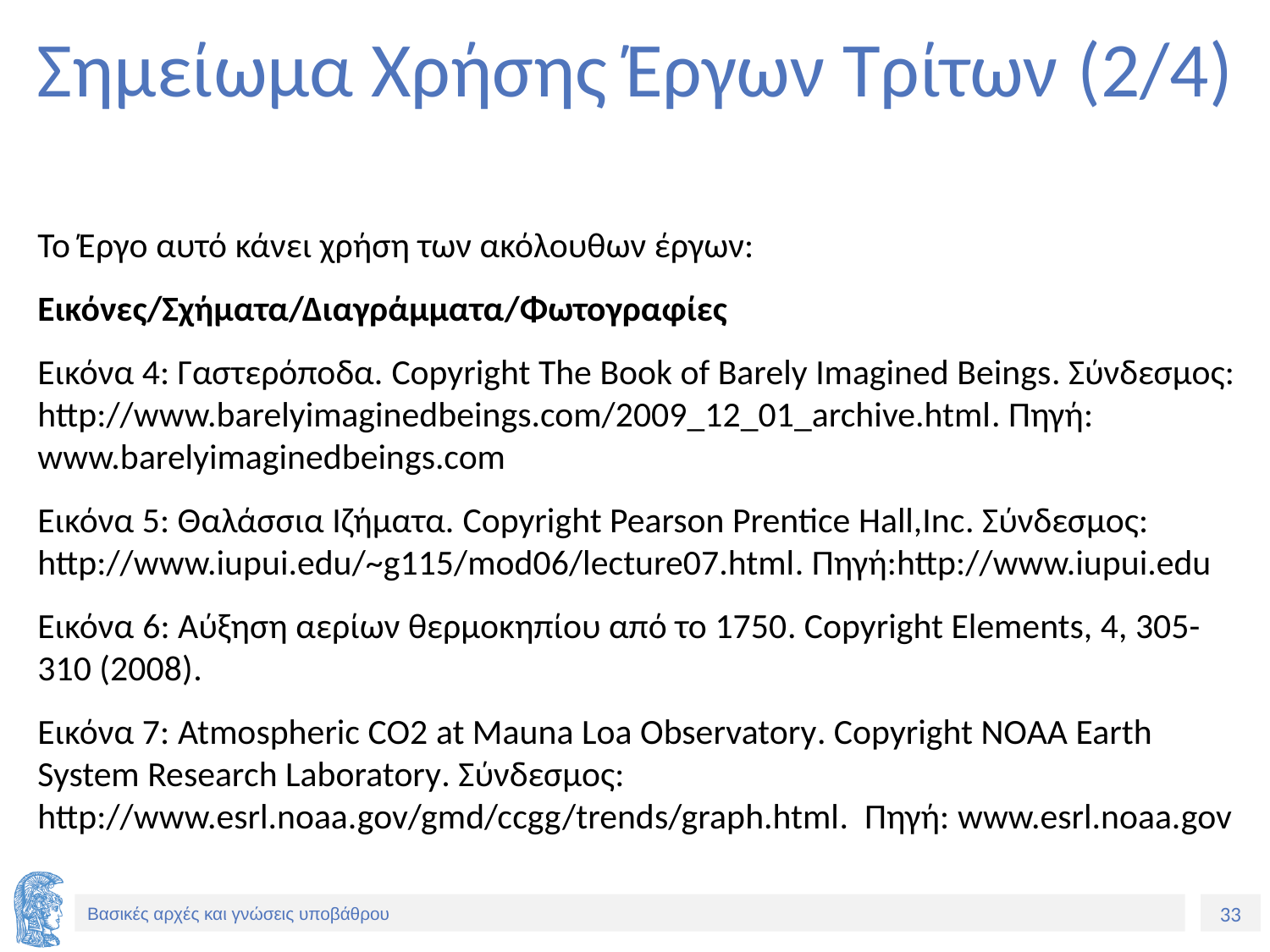

# Σημείωμα Χρήσης Έργων Τρίτων (2/4)
Το Έργο αυτό κάνει χρήση των ακόλουθων έργων:
Εικόνες/Σχήματα/Διαγράμματα/Φωτογραφίες
Εικόνα 4: Γαστερόποδα. Copyright The Book of Barely Imagined Beings. Σύνδεσμος: http://www.barelyimaginedbeings.com/2009_12_01_archive.html. Πηγή: www.barelyimaginedbeings.com
Εικόνα 5: Θαλάσσια Ιζήματα. Copyright Pearson Prentice Hall,Inc. Σύνδεσμος: http://www.iupui.edu/~g115/mod06/lecture07.html. Πηγή:http://www.iupui.edu
Εικόνα 6: Αύξηση αερίων θερμοκηπίου από το 1750. Copyright Elements, 4, 305-310 (2008).
Εικόνα 7: Atmospheric CO2 at Mauna Loa Observatory. Copyright NOAA Earth System Research Laboratory. Σύνδεσμος: http://www.esrl.noaa.gov/gmd/ccgg/trends/graph.html.  Πηγή: www.esrl.noaa.gov